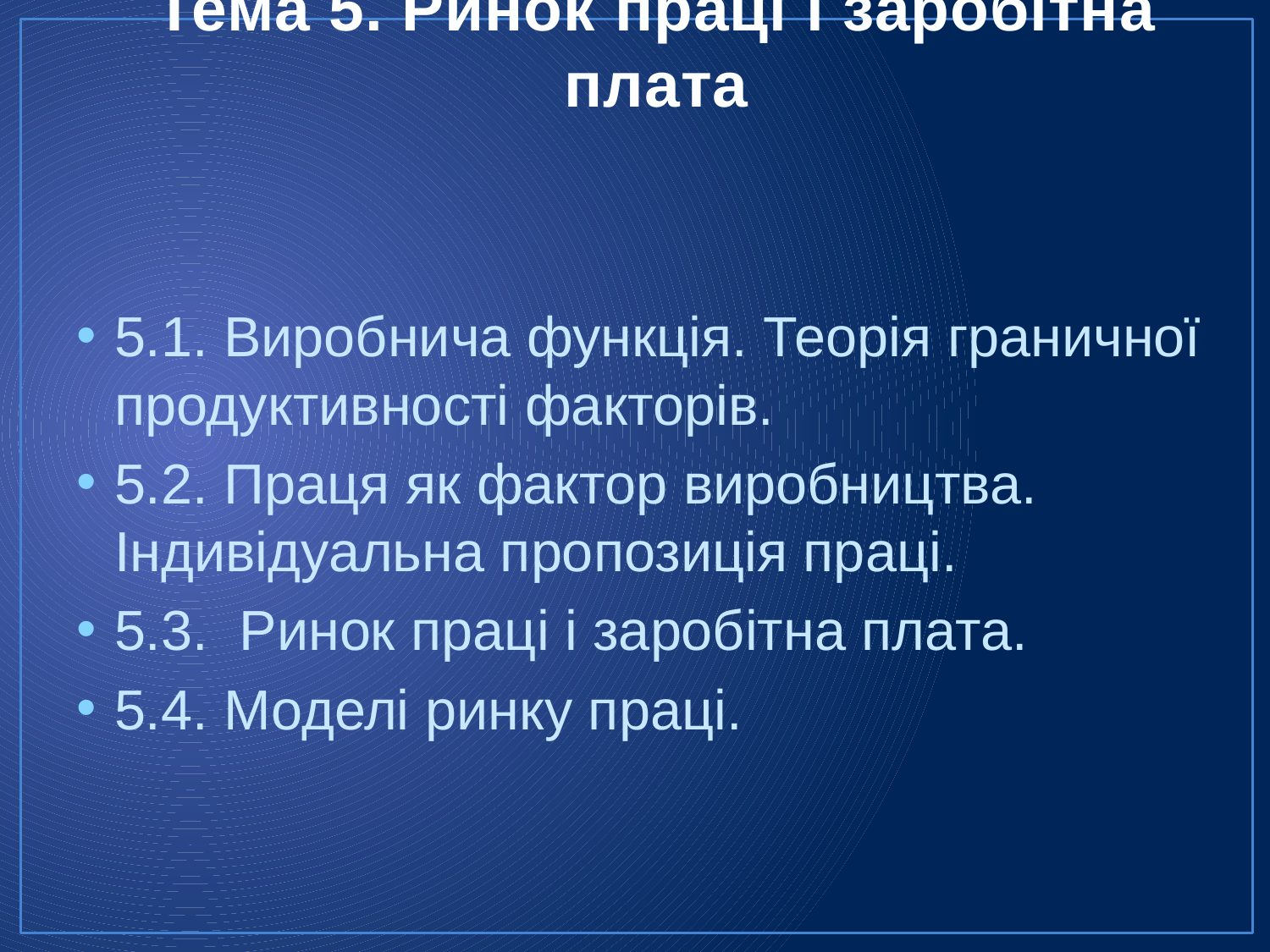

# Тема 5. Ринок праці і заробітна плата

5.1. Виробнича функція. Теорія граничної продуктивності факторів.
5.2. Праця як фактор виробництва. Індивідуальна пропозиція праці.
5.3.  Ринок праці і заробітна плата.
5.4. Моделі ринку праці.